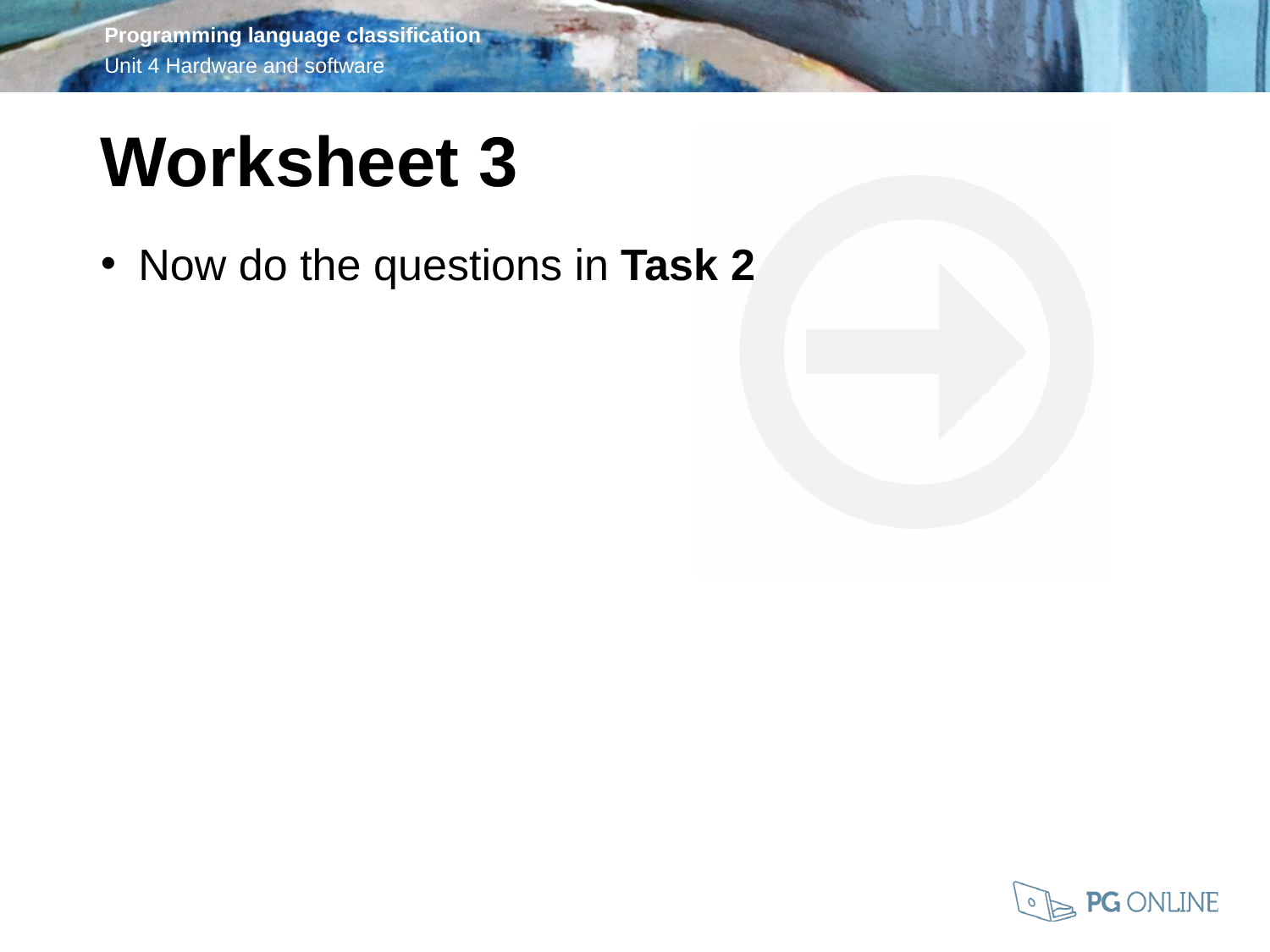

Worksheet 3
Now do the questions in Task 2